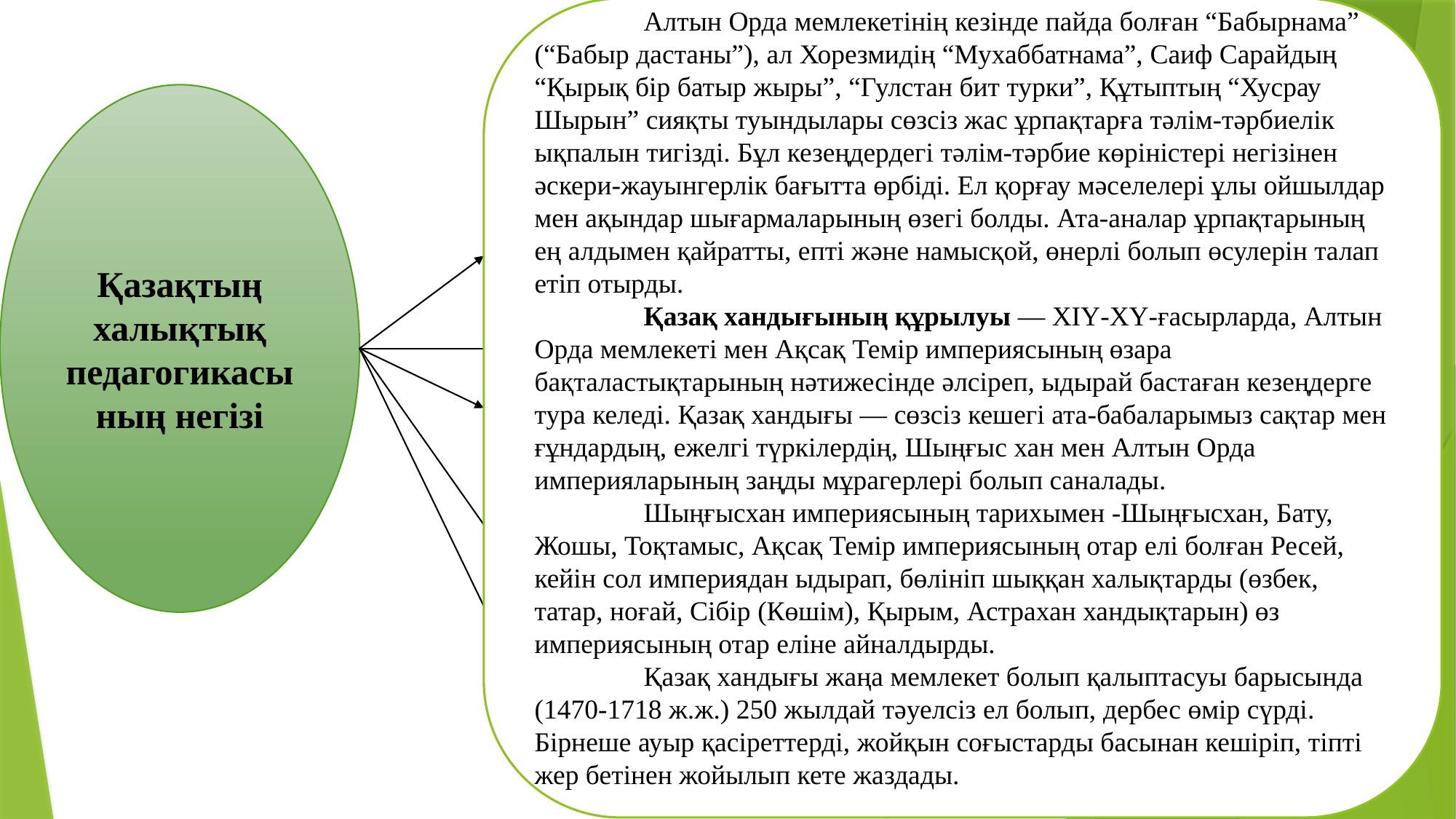

Алтын Орда мемлекетінің кезінде пайда болған “Бабырнама” (“Бабыр дастаны”), ал Хорезмидің “Мухаббатнама”, Саиф Сарайдың “Қырық бір батыр жыры”, “Гулстан бит турки”, Құтыптың “Хусрау Шырын” сияқты туындылары сөзсіз жас ұрпақтарға тәлім-тәрбиелік ықпалын тигізді. Бұл кезеңдердегі тәлім-тәрбие көріністері негізінен әскери-жауынгерлік бағытта өрбіді. Ел қорғау мәселелері ұлы ойшылдар мен ақындар шығармаларының өзегі болды. Ата-аналар ұрпақтарының ең алдымен қайратты, епті және намысқой, өнерлі болып өсулерін талап етіп отырды.
	Қазақ хандығының құрылуы — ХІҮ-ХҮ-ғасырларда, Алтын Орда мемлекеті мен Ақсақ Темір империясының өзара бақталастықтарының нәтижесінде әлсіреп, ыдырай бастаған кезеңдерге тура келеді. Қазақ хандығы — сөзсіз кешегі ата-бабаларымыз сақтар мен ғұндардың, ежелгі түркілердің, Шыңғыс хан мен Алтын Орда империяларының заңды мұрагерлері болып саналады.
	Шыңғысхан империясының тарихымен -Шыңғысхан, Бату, Жошы, Тоқтамыс, Ақсақ Темір империясының отар елі болған Ресей, кейін сол империядан ыдырап, бөлініп шыққан халықтарды (өзбек, татар, ноғай, Сібір (Көшім), Қырым, Астрахан хандықтарын) өз империясының отар еліне айналдырды.
	Қазақ хандығы жаңа мемлекет болып қалыптасуы барысында (1470-1718 ж.ж.) 250 жылдай тәуелсіз ел болып, дербес өмір сүрді. Бірнеше ауыр қасіреттерді, жойқын соғыстарды басынан кешіріп, тіпті жер бетінен жойылып кете жаздады.

Қазақтың халықтық педагогикасының негізі